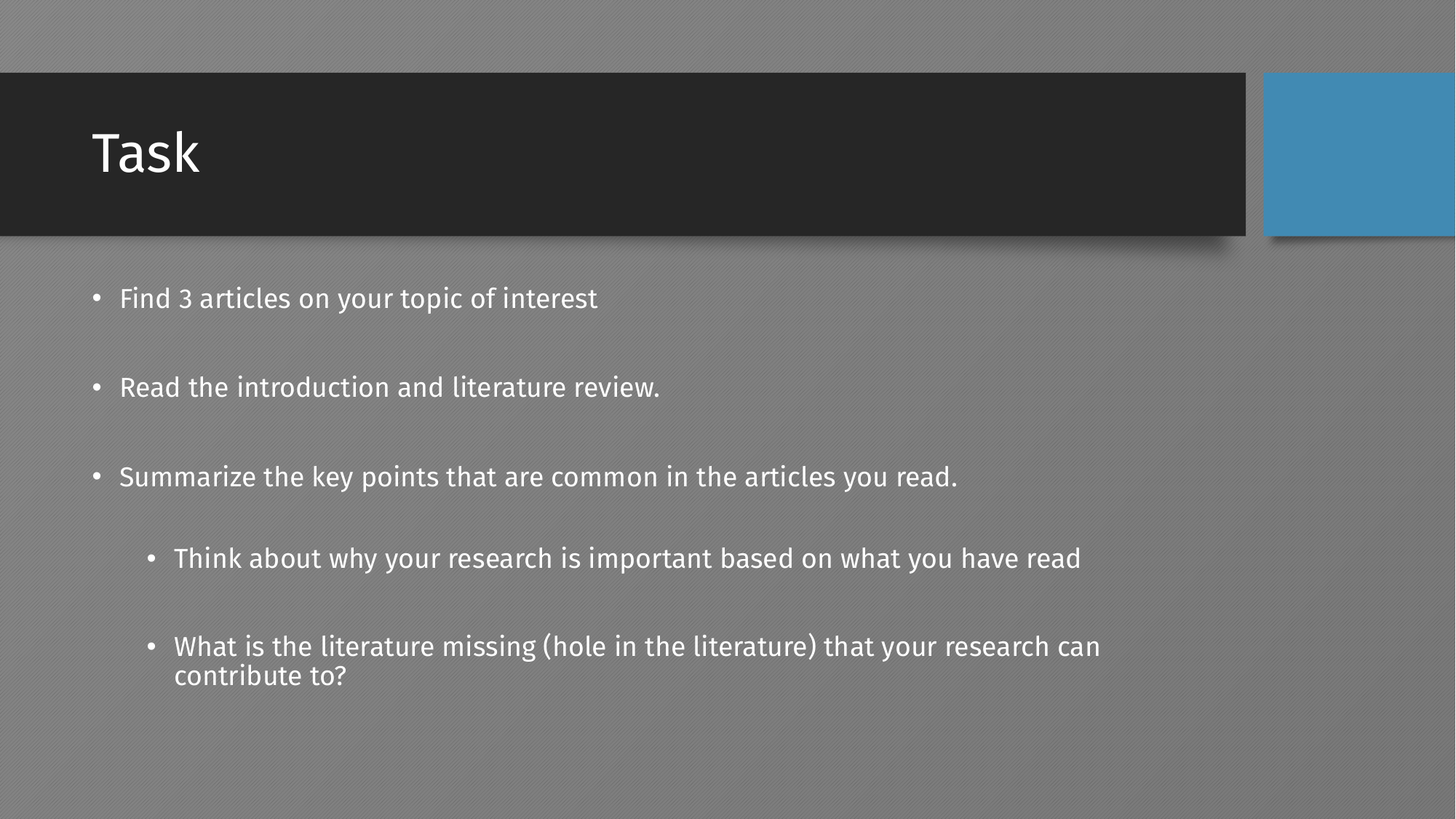

# Task
Find 3 articles on your topic of interest

Read the introduction and literature review.

Summarize the key points that are common in the articles you read.

Think about why your research is important based on what you have read

What is the literature missing (hole in the literature) that your research can contribute to?